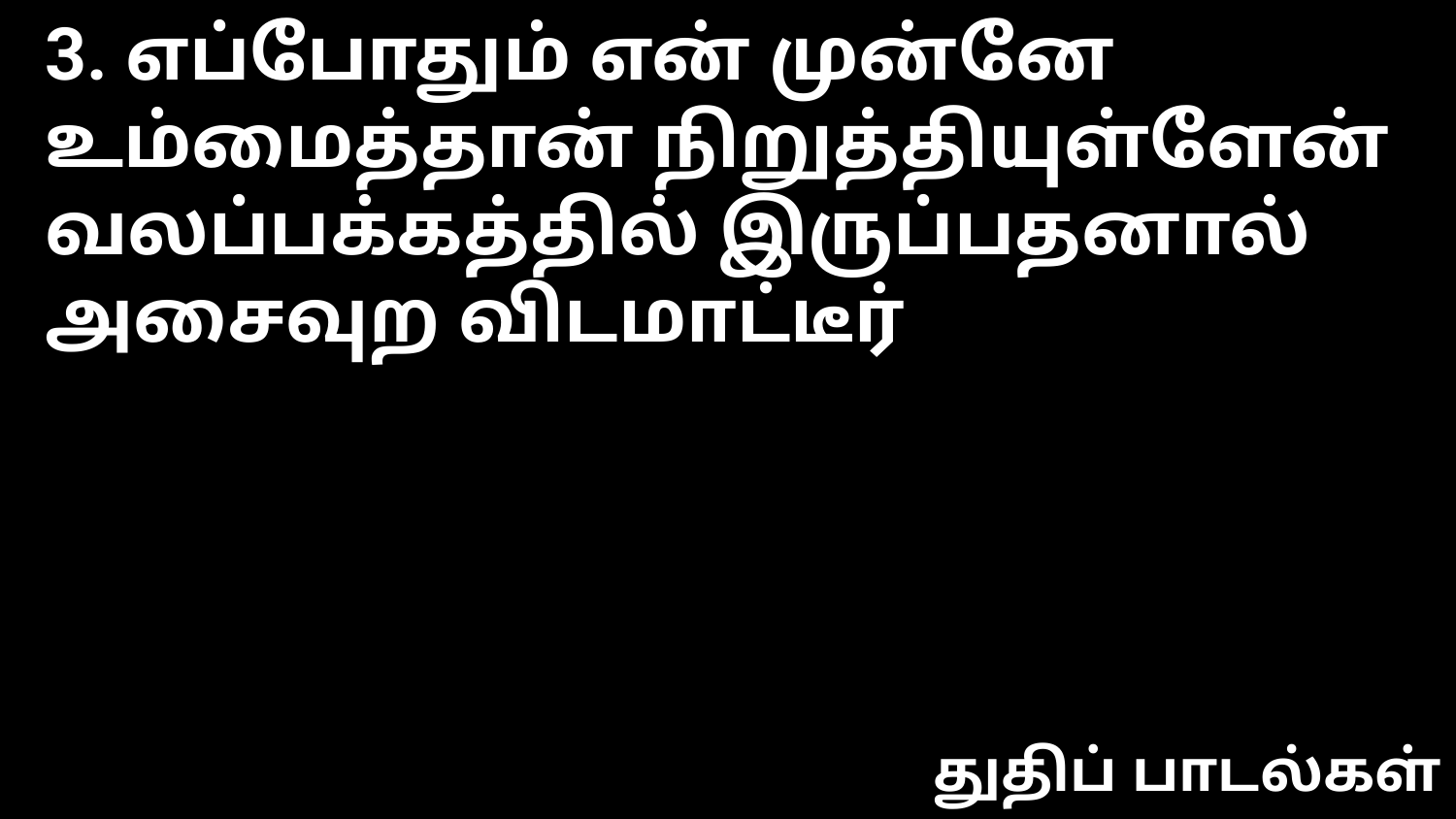

3. எப்போதும் என் முன்னே
உம்மைத்தான் நிறுத்தியுள்ளேன்
வலப்பக்கத்தில் இருப்பதனால்
அசைவுற விடமாட்டீர்

துதிப் பாடல்கள்